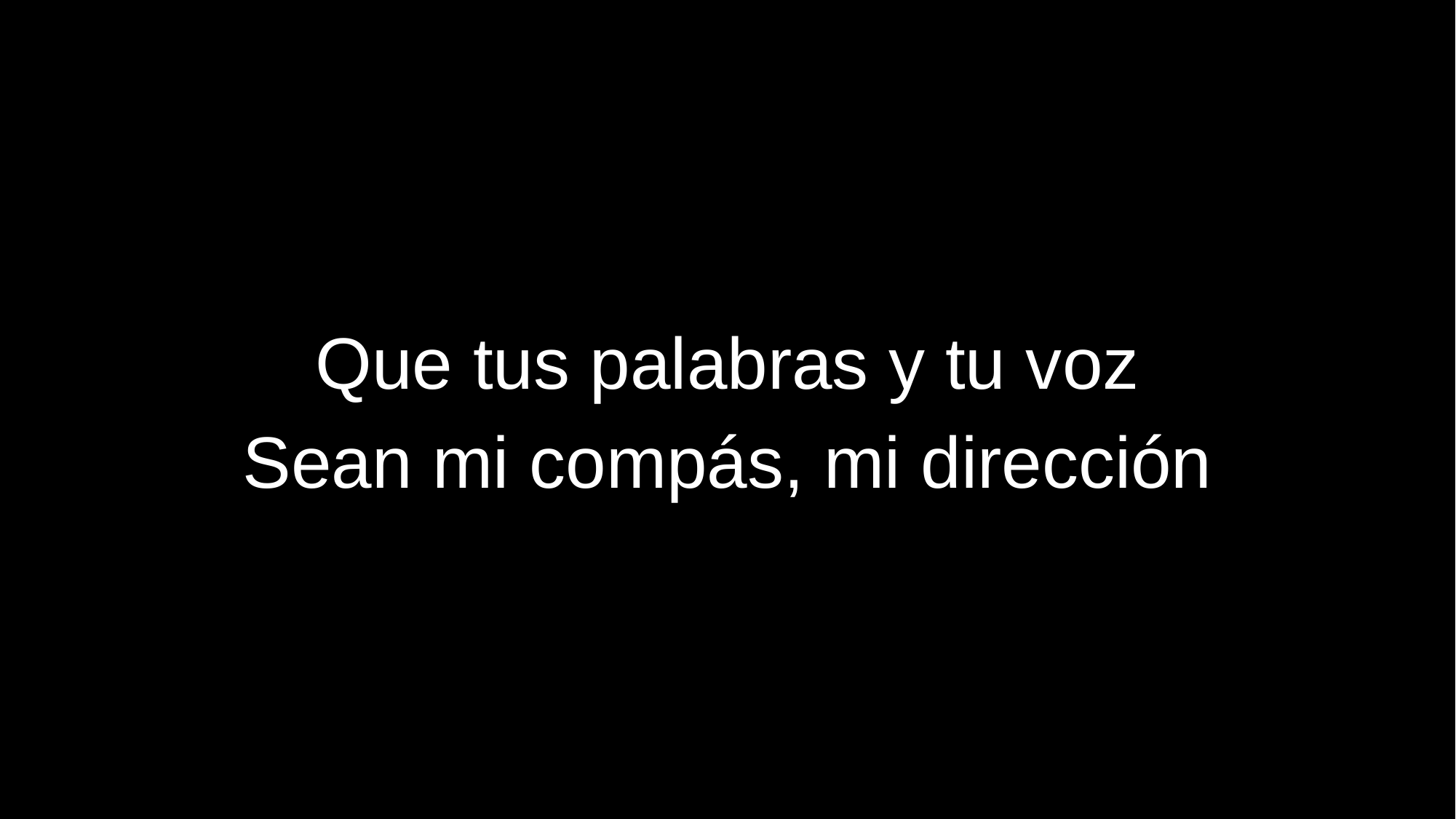

Que tus palabras y tu voz
Sean mi compás, mi dirección